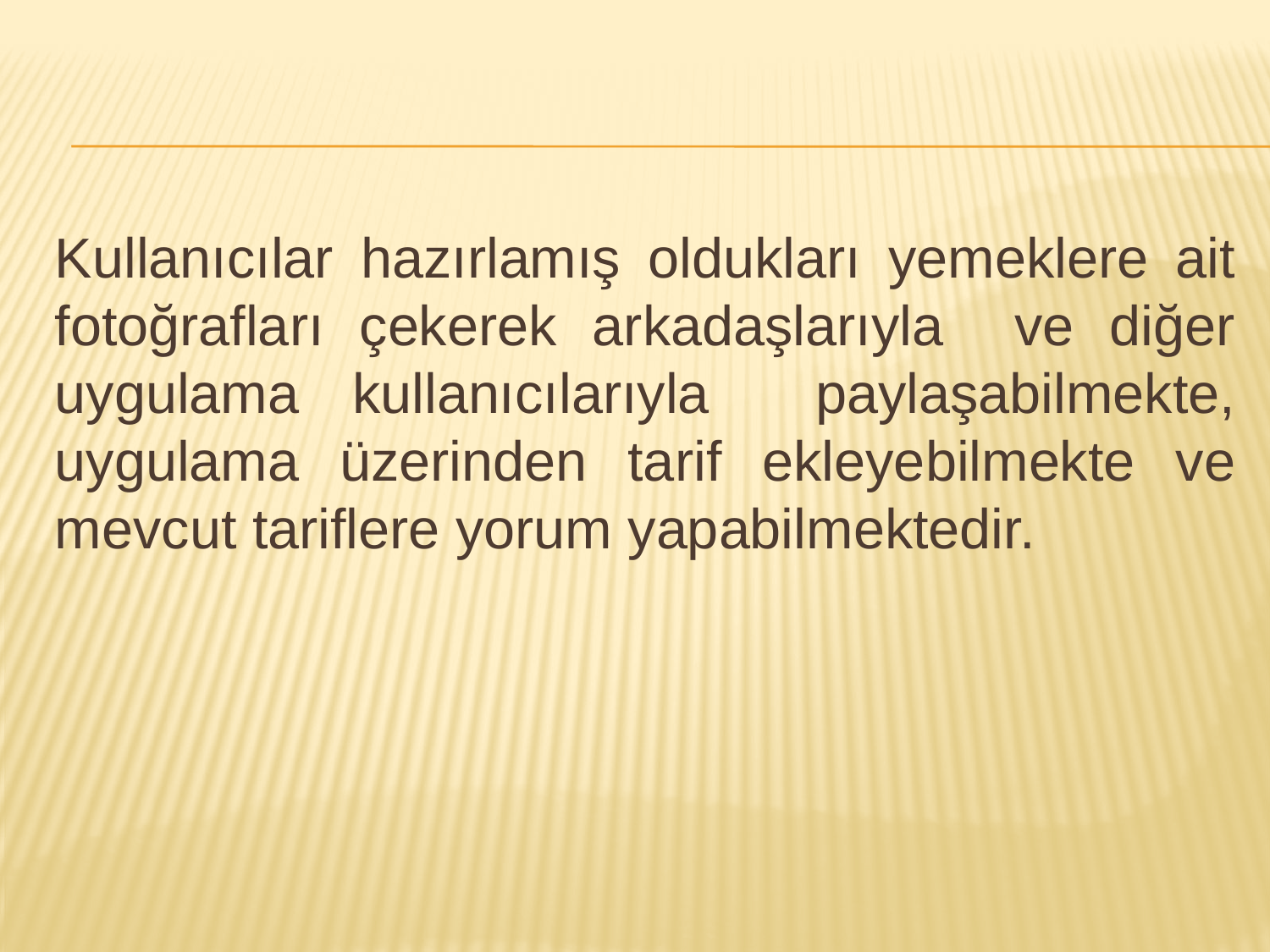

Kullanıcılar hazırlamış oldukları yemeklere ait fotoğrafları çekerek arkadaşlarıyla  ve diğer uygulama kullanıcılarıyla  paylaşabilmekte, uygulama üzerinden tarif ekleyebilmekte ve mevcut tariflere yorum yapabilmektedir.